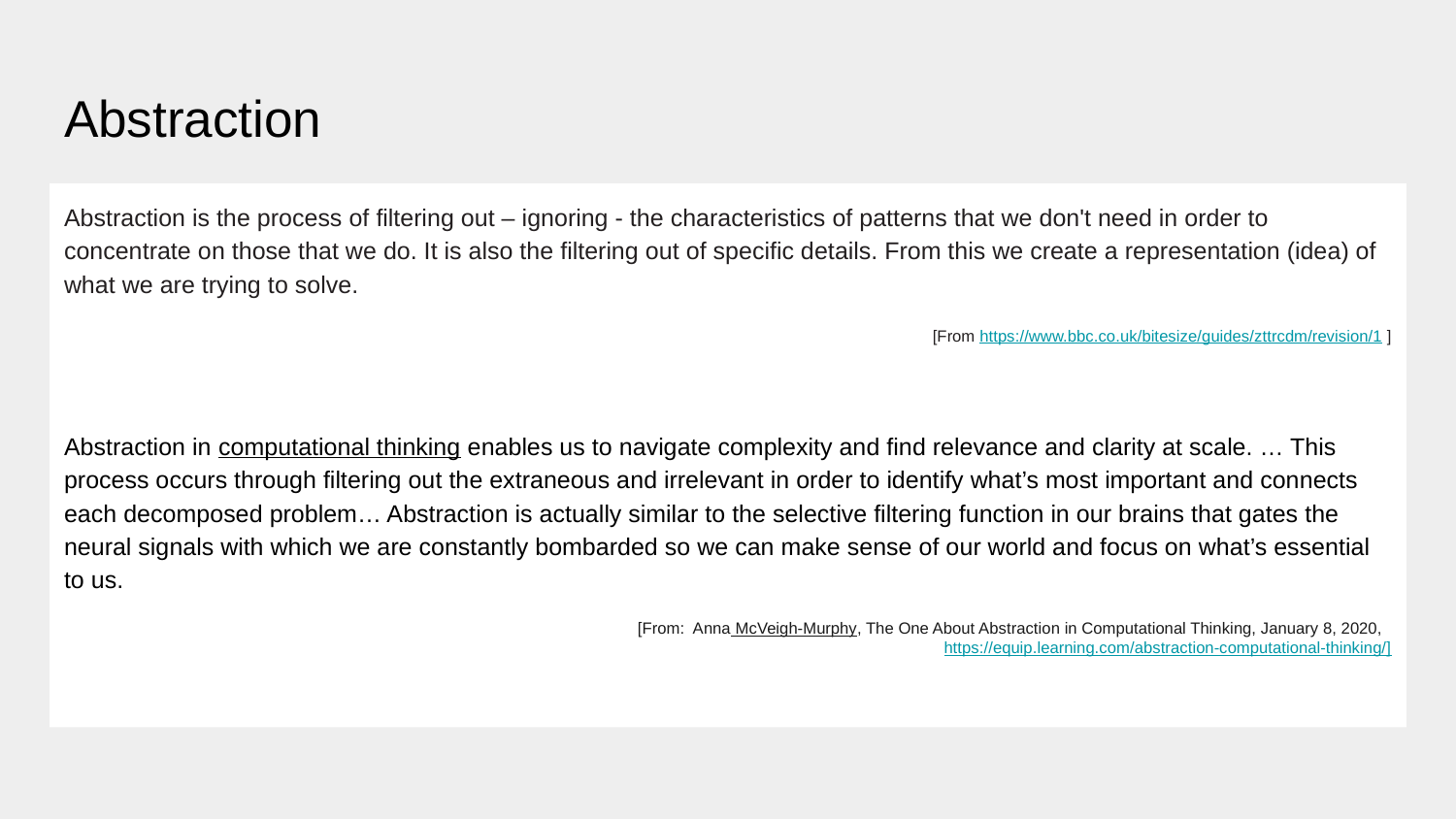

# Abstraction
Abstraction is the process of filtering out – ignoring - the characteristics of patterns that we don't need in order to concentrate on those that we do. It is also the filtering out of specific details. From this we create a representation (idea) of what we are trying to solve.
[From https://www.bbc.co.uk/bitesize/guides/zttrcdm/revision/1 ]

Abstraction in computational thinking enables us to navigate complexity and find relevance and clarity at scale. … This process occurs through filtering out the extraneous and irrelevant in order to identify what’s most important and connects each decomposed problem… Abstraction is actually similar to the selective filtering function in our brains that gates the neural signals with which we are constantly bombarded so we can make sense of our world and focus on what’s essential to us.
[From:  Anna McVeigh-Murphy, The One About Abstraction in Computational Thinking, January 8, 2020,
https://equip.learning.com/abstraction-computational-thinking/]